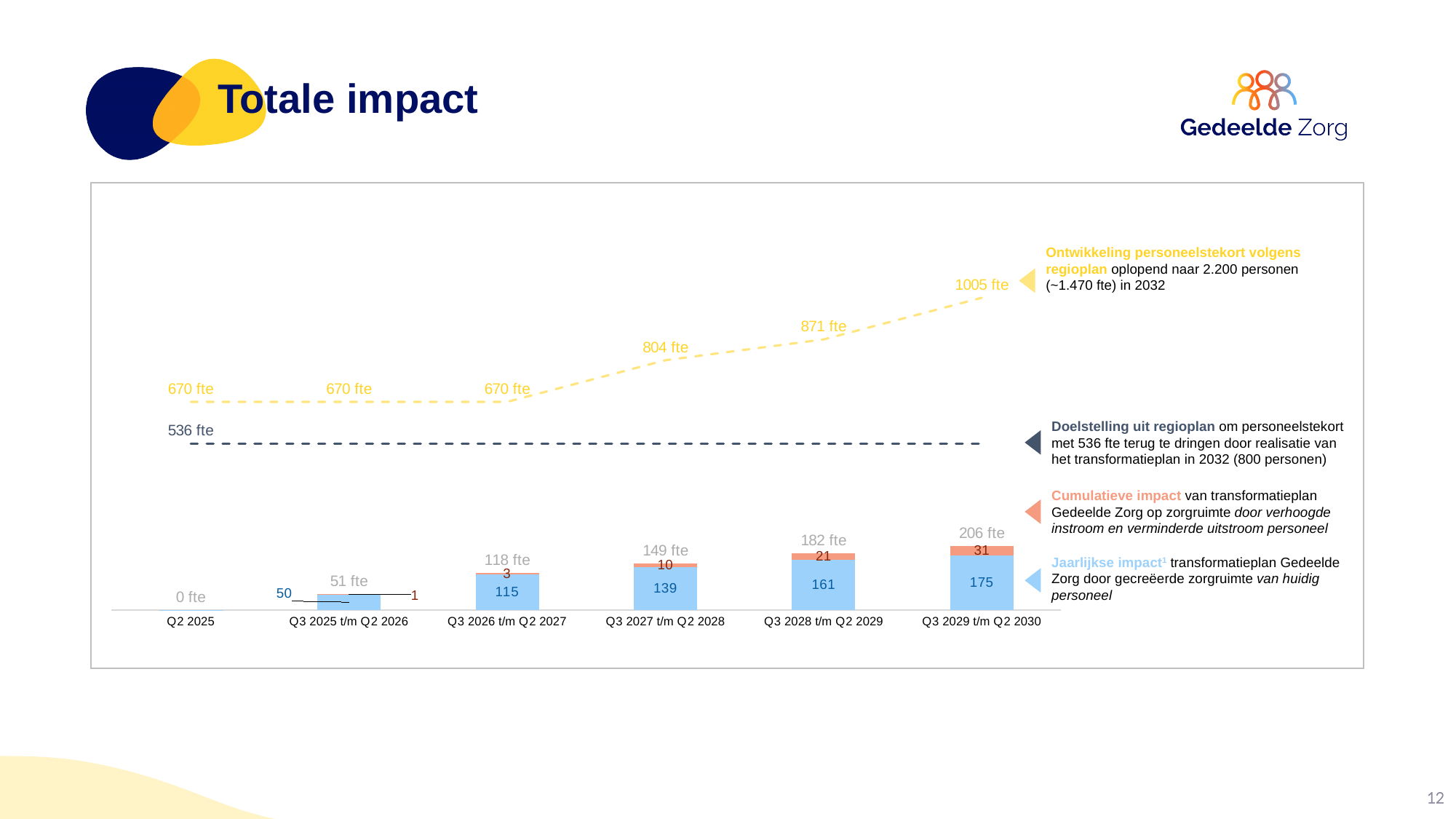

# Totale impact

### Chart:

| Category | Jaarlijkse impact transformatieplan op zorgruimte huidig personeel | Cumulatieve impact op zorgruimte door verhoogde instroom en verminderde uitstroom | Totale impact transformatieplan | Ontwikkeling personeelstekort volgens regioplan (oplopend naar 2200 natuurlijke personen (~1470 fte) in 2032) | Beoogde impact op personeelstekort in 2032 vanuit regioplan |
|---|---|---|---|---|---|
| Q2 2025 | 0.05662327127617456 | 0.0 | 0.05662327127617456 | 670.0 | 536.0 |
| Q3 2025 t/m Q2 2026 | 49.70129433538573 | 0.9521252720057493 | 50.653419607391484 | 670.0 | 536.0 |
| Q3 2026 t/m Q2 2027 | 115.34671795860328 | 2.856375816017248 | 118.20309377462053 | 670.0 | 536.0 |
| Q3 2027 t/m Q2 2028 | 138.8058792710825 | 10.302834151016745 | 149.10871342209924 | 804.0 | 536.0 |
| Q3 2028 t/m Q2 2029 | 161.26196995542514 | 20.809347498671077 | 182.07131745409623 | 871.0 | 536.0 |
| Q3 2029 t/m Q2 2030 | 174.8605032691453 | 31.315860846325407 | 206.17636411547073 | 1005.0000000000001 | 536.0 |
Ontwikkeling personeelstekort volgens regioplan oplopend naar 2.200 personen (~1.470 fte) in 2032

Doelstelling uit regioplan om personeelstekort met 536 fte terug te dringen door realisatie van het transformatieplan in 2032 (800 personen)

Cumulatieve impact van transformatieplan Gedeelde Zorg op zorgruimte door verhoogde instroom en verminderde uitstroom personeel

Jaarlijkse impact1 transformatieplan Gedeelde Zorg door gecreëerde zorgruimte van huidig personeel

12